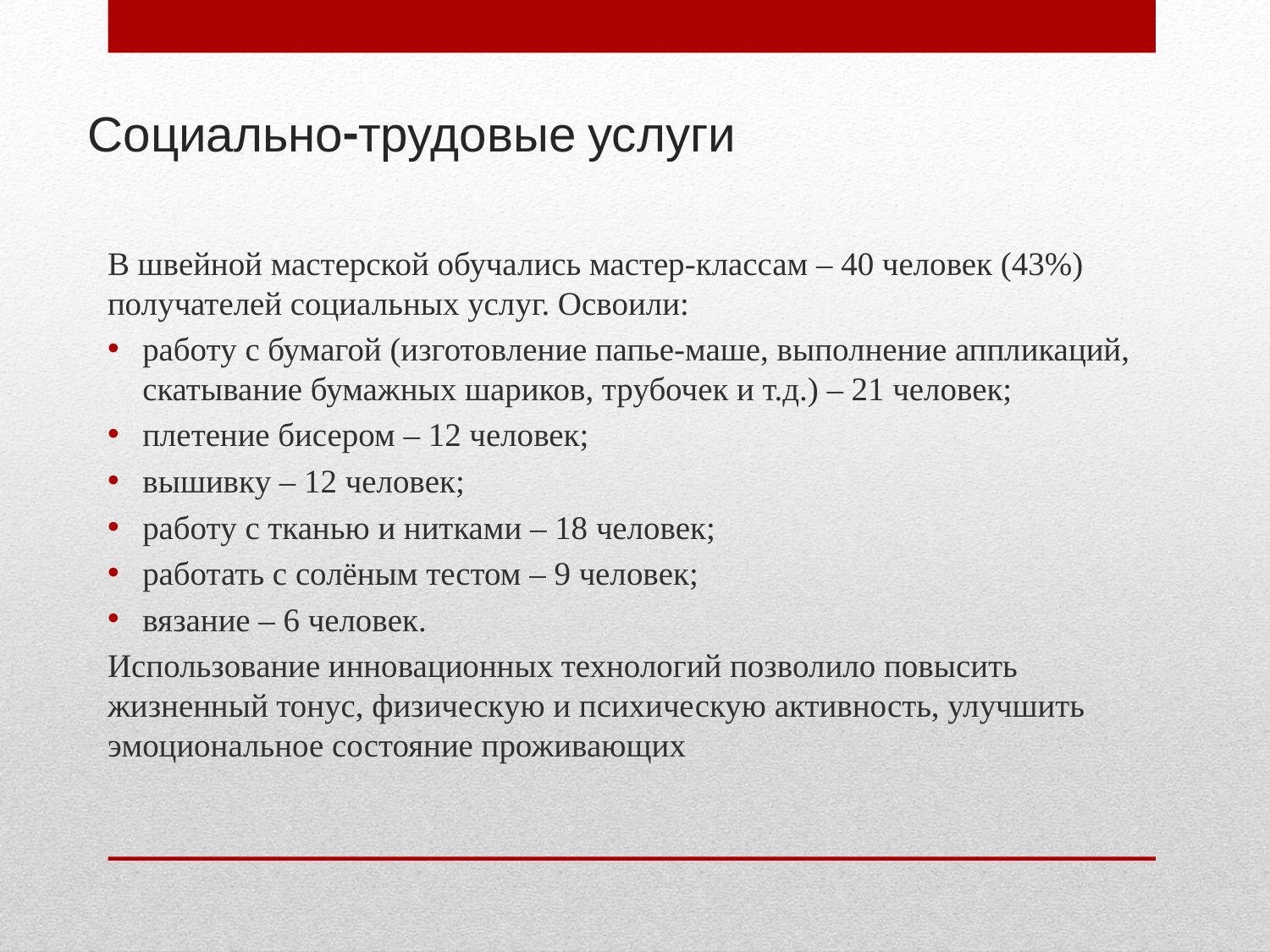

Социально-трудовые услуги
В швейной мастерской обучались мастер-классам – 40 человек (43%) получателей социальных услуг. Освоили:
работу с бумагой (изготовление папье-маше, выполнение аппликаций, скатывание бумажных шариков, трубочек и т.д.) – 21 человек;
плетение бисером – 12 человек;
вышивку – 12 человек;
работу с тканью и нитками – 18 человек;
работать с солёным тестом – 9 человек;
вязание – 6 человек.
Использование инновационных технологий позволило повысить жизненный тонус, физическую и психическую активность, улучшить эмоциональное состояние проживающих